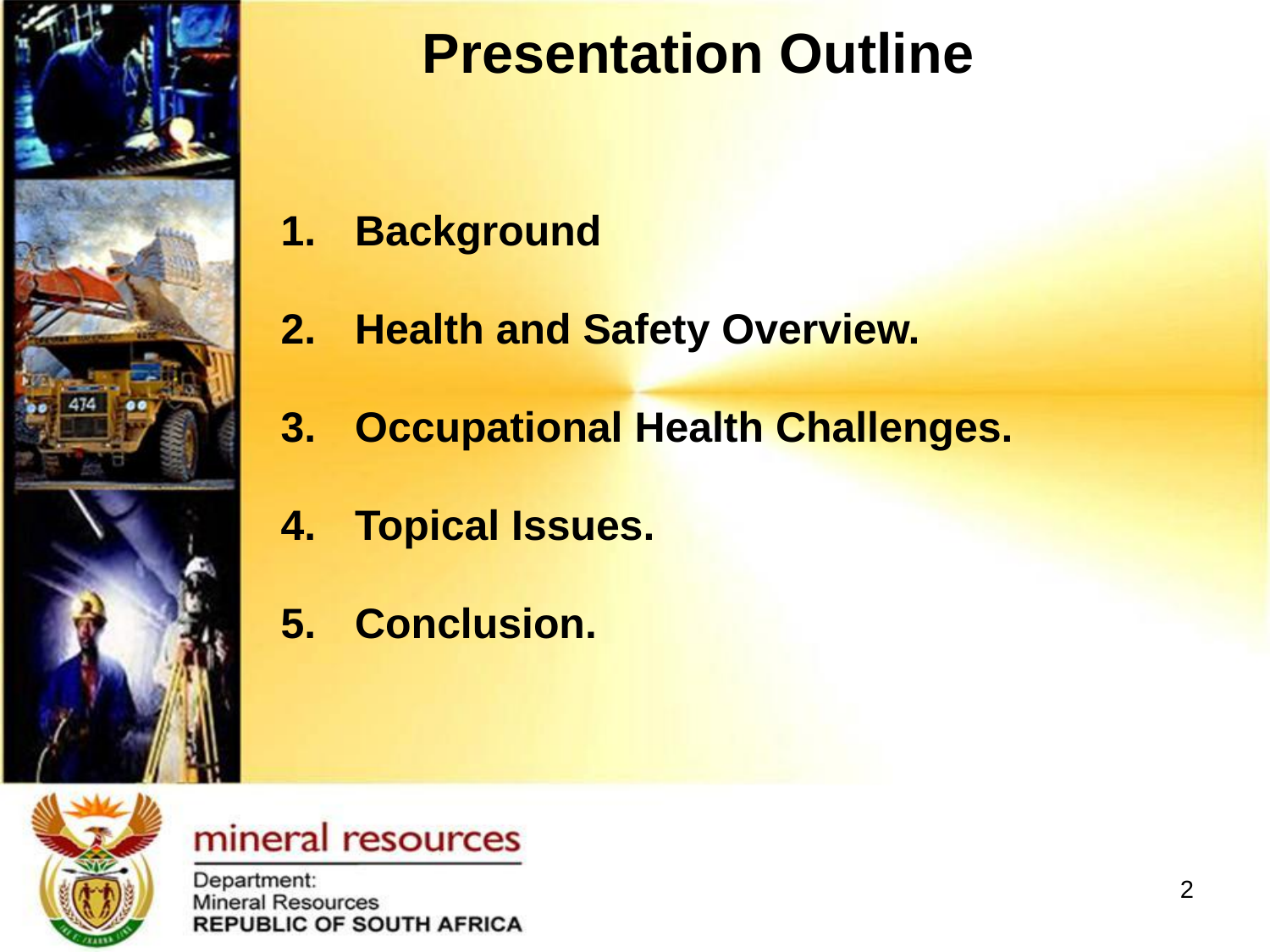

# Presentation Outline

Background

Health and Safety Overview.

Occupational Health Challenges.

Topical Issues.

Conclusion.

2